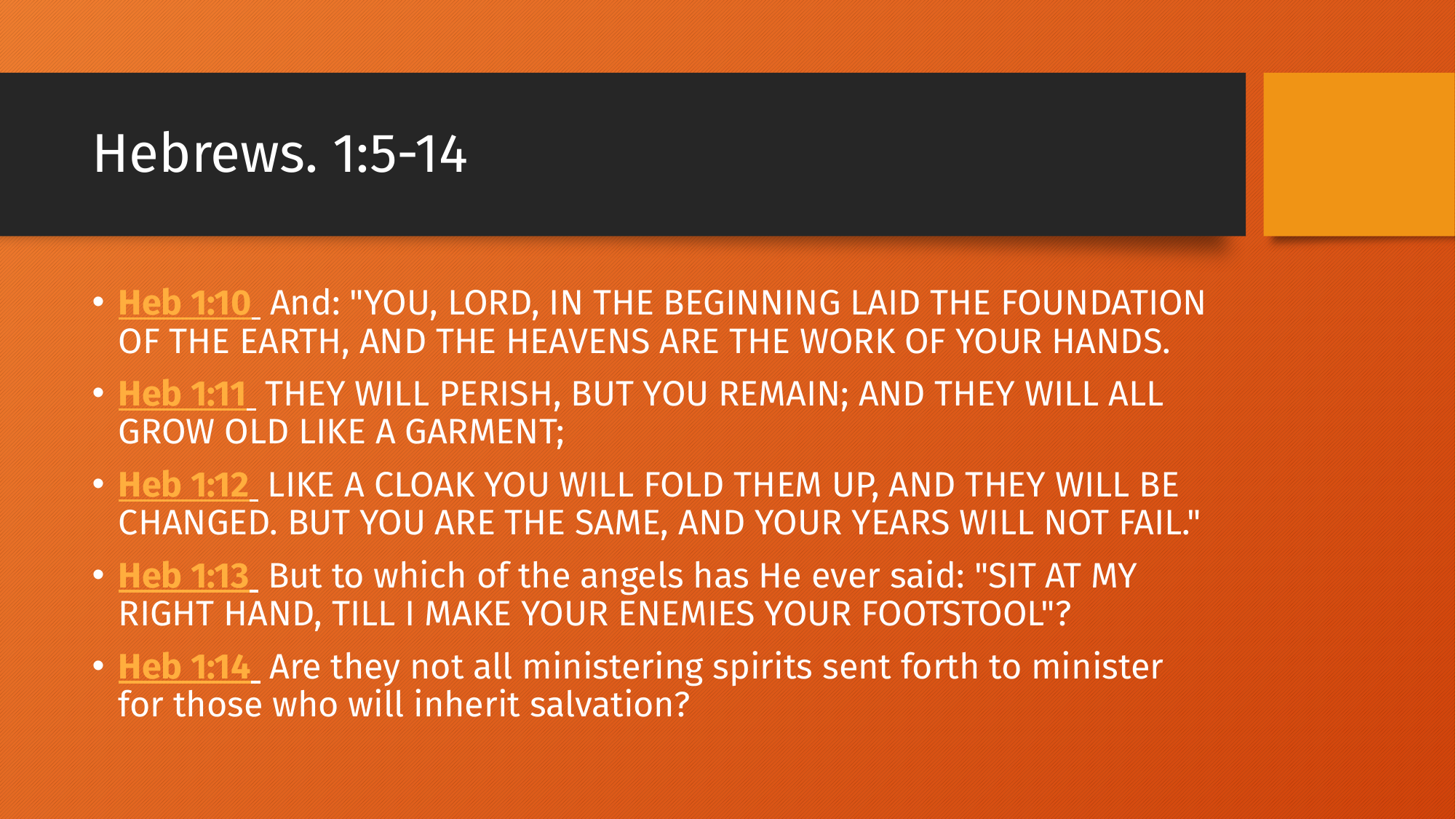

# Hebrews. 1:5-14
Heb 1:10  And: "YOU, LORD, IN THE BEGINNING LAID THE FOUNDATION OF THE EARTH, AND THE HEAVENS ARE THE WORK OF YOUR HANDS.
Heb 1:11  THEY WILL PERISH, BUT YOU REMAIN; AND THEY WILL ALL GROW OLD LIKE A GARMENT;
Heb 1:12  LIKE A CLOAK YOU WILL FOLD THEM UP, AND THEY WILL BE CHANGED. BUT YOU ARE THE SAME, AND YOUR YEARS WILL NOT FAIL."
Heb 1:13  But to which of the angels has He ever said: "SIT AT MY RIGHT HAND, TILL I MAKE YOUR ENEMIES YOUR FOOTSTOOL"?
Heb 1:14  Are they not all ministering spirits sent forth to minister for those who will inherit salvation?